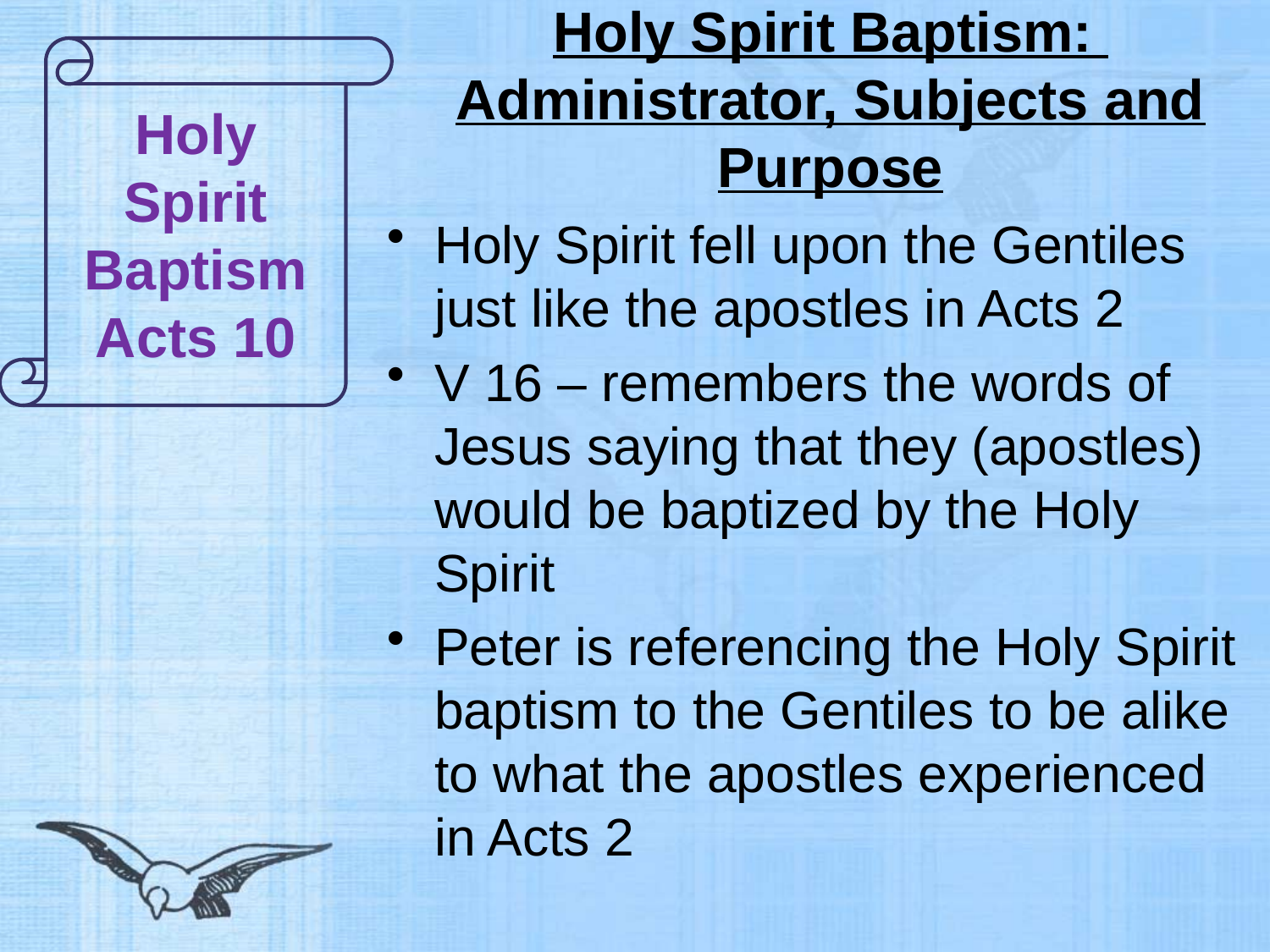

# Holy Spirit Baptism:  Administrator, Subjects and Purpose
Holy Spirit Baptism
Acts 10
Holy Spirit fell upon the Gentiles just like the apostles in Acts 2
V 16 – remembers the words of Jesus saying that they (apostles) would be baptized by the Holy Spirit
Peter is referencing the Holy Spirit baptism to the Gentiles to be alike to what the apostles experienced in Acts 2